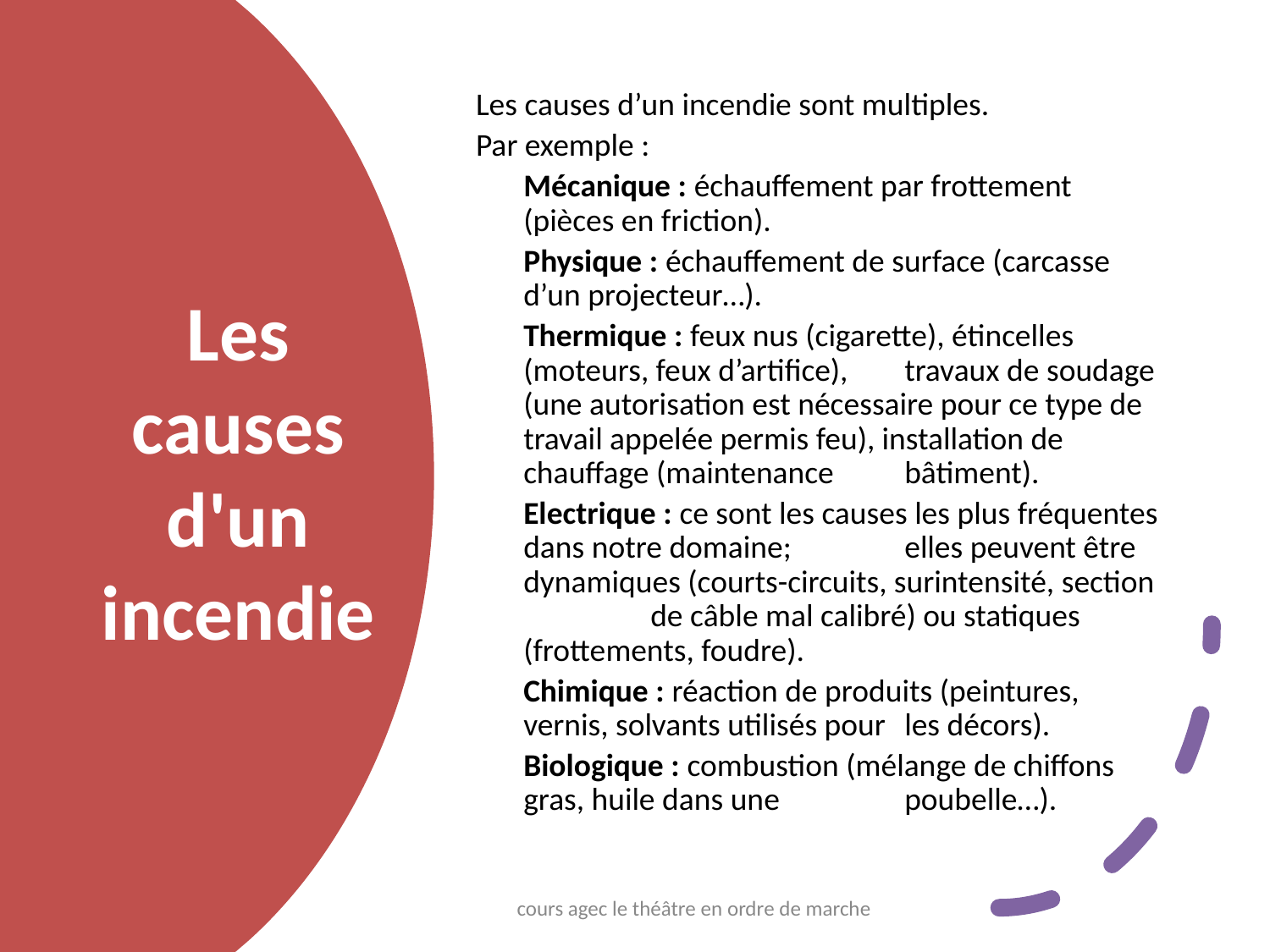

Les causes d’un incendie sont multiples.
Par exemple :
	Mécanique : échauffement par frottement (pièces en friction).
	Physique : échauffement de surface (carcasse d’un projecteur…).
	Thermique : feux nus (cigarette), étincelles (moteurs, feux d’artifice), 	travaux de soudage (une autorisation est nécessaire pour ce type de 	travail appelée permis feu), installation de chauffage (maintenance 	bâtiment).
	Electrique : ce sont les causes les plus fréquentes dans notre domaine; 	elles peuvent être dynamiques (courts-circuits, surintensité, section 	de câble mal calibré) ou statiques (frottements, foudre).
	Chimique : réaction de produits (peintures, vernis, solvants utilisés pour 	les décors).
	Biologique : combustion (mélange de chiffons gras, huile dans une 	poubelle…).

# Les causes d'un incendie

cours agec le théâtre en ordre de marche